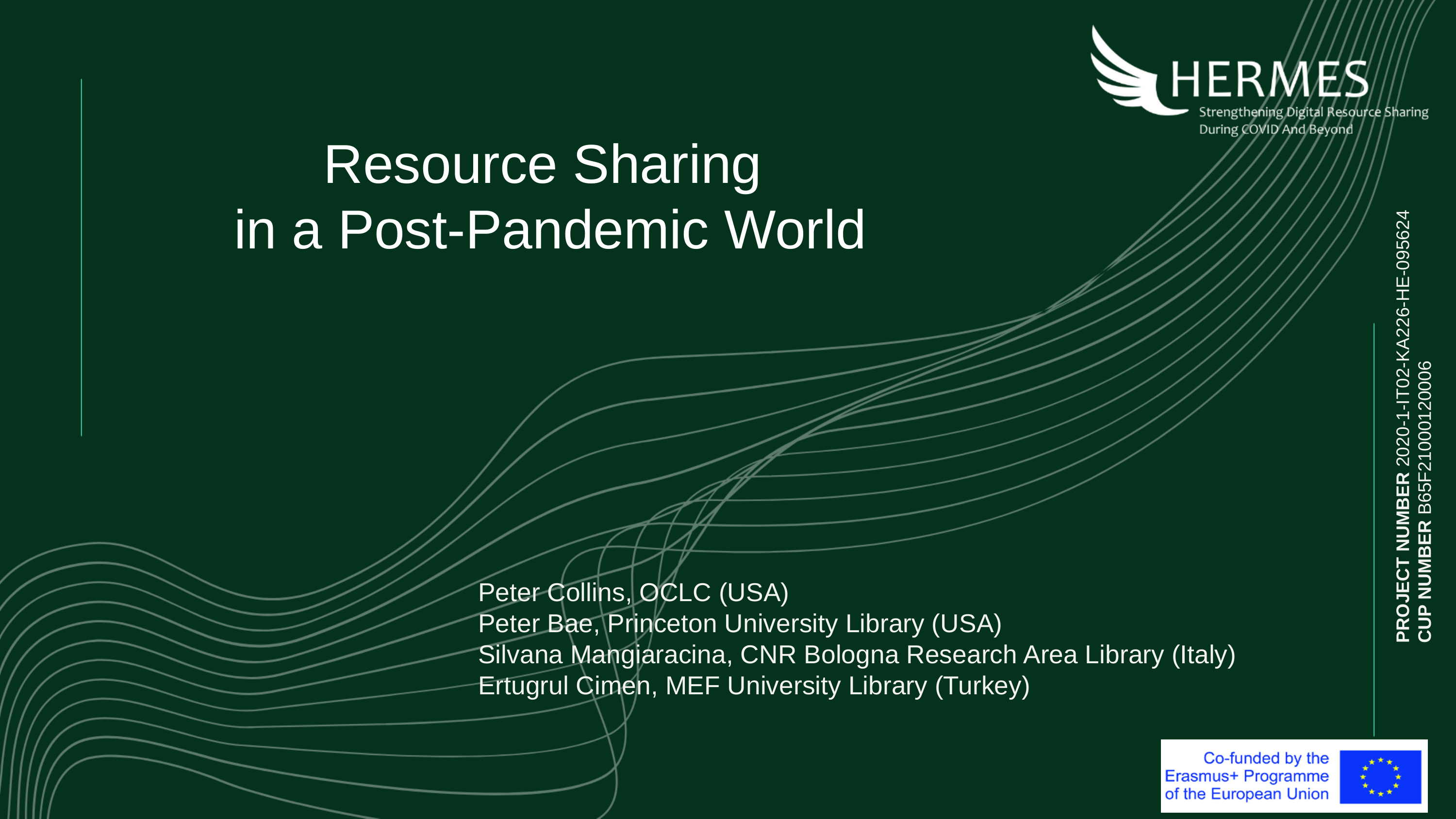

# Resource Sharing
in a Post-Pandemic World
PROJECT NUMBER 2020-1-IT02-KA226-HE-095624
CUP NUMBER B65F21000120006
Peter Collins, OCLC (USA)
Peter Bae, Princeton University Library (USA)
Silvana Mangiaracina, CNR Bologna Research Area Library (Italy)
Ertugrul Cimen, MEF University Library (Turkey)